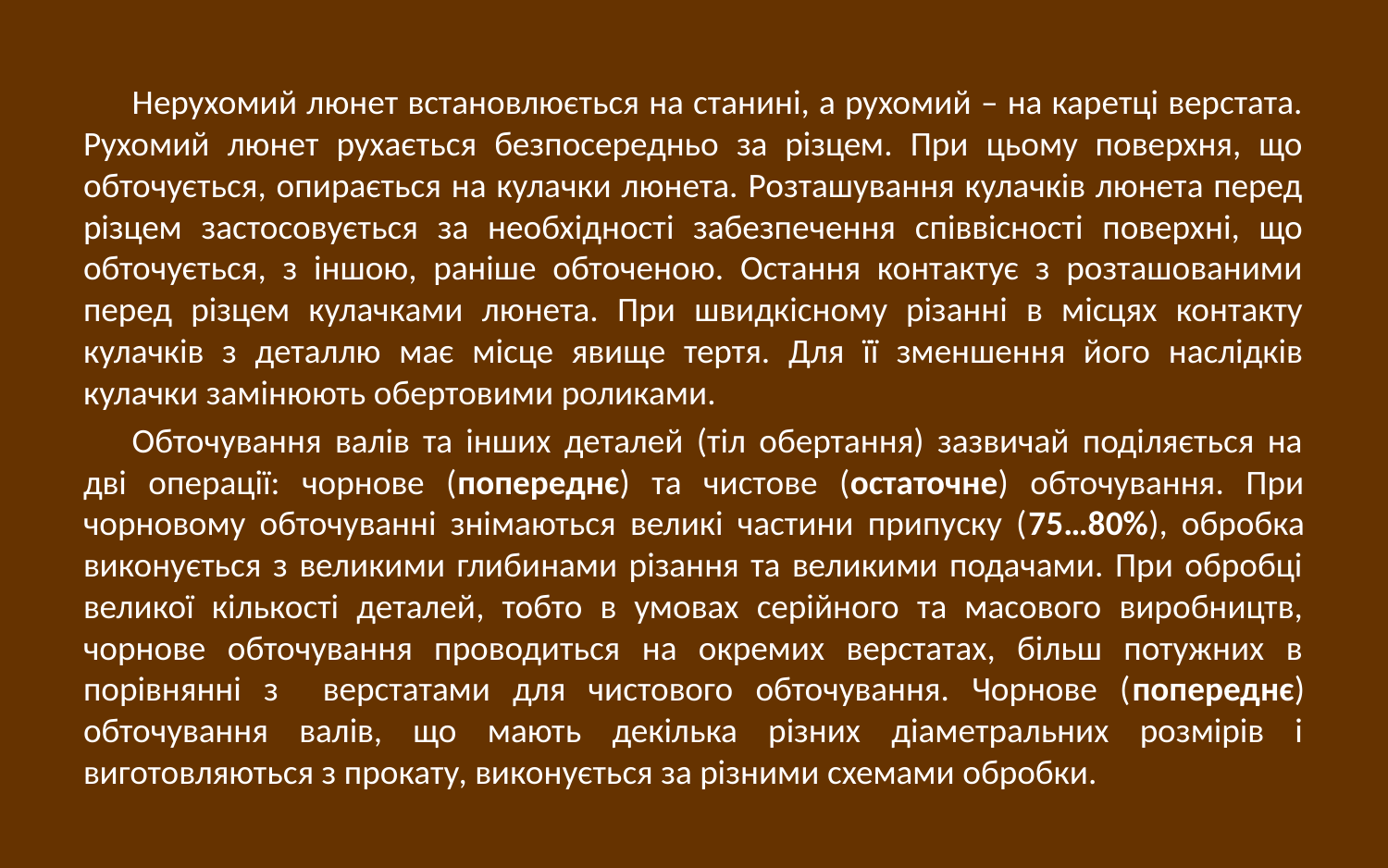

Нерухомий люнет встановлюється на станині, а рухомий – на каретці верстата. Рухомий люнет рухається безпосередньо за різцем. При цьому поверхня, що обточується, опирається на кулачки люнета. Розташування кулачків люнета перед різцем застосовується за необхідності забезпечення співвісності поверхні, що обточується, з іншою, раніше обточеною. Остання контактує з розташованими перед різцем кулачками люнета. При швидкісному різанні в місцях контакту кулачків з деталлю має місце явище тертя. Для її зменшення його наслідків кулачки замінюють обертовими роликами.
Обточування валів та інших деталей (тіл обертання) зазвичай поділяється на дві операції: чорнове (попереднє) та чистове (остаточне) обточування. При чорновому обточуванні знімаються великі частини припуску (75…80%), обробка виконується з великими глибинами різання та великими подачами. При обробці великої кількості деталей, тобто в умовах серійного та масового виробництв, чорнове обточування проводиться на окремих верстатах, більш потужних в порівнянні з  верстатами для чистового обточування. Чорнове (попереднє) обточування валів, що мають декілька різних діаметральних розмірів і виготовляються з прокату, виконується за різними схемами обробки.